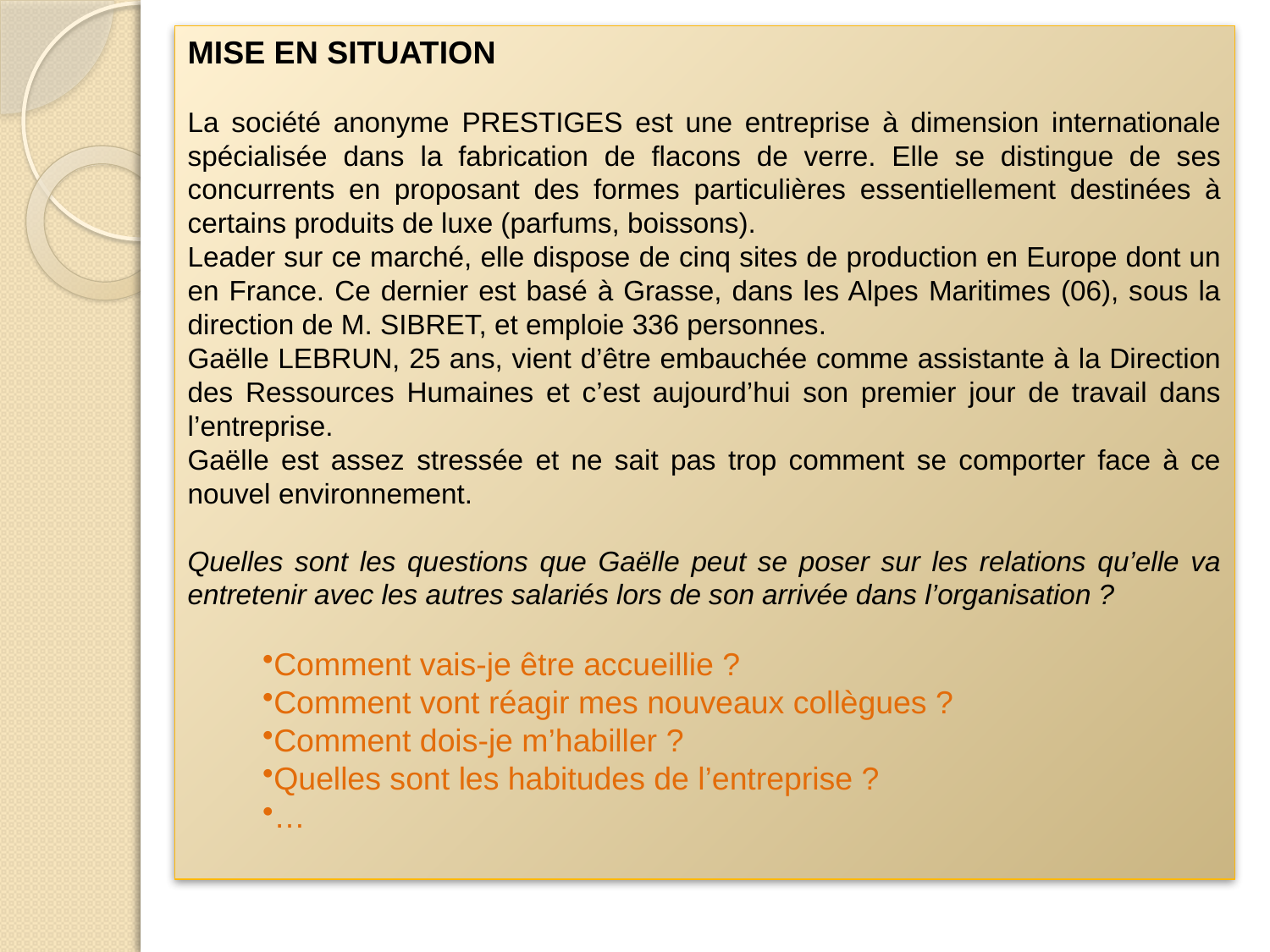

MISE EN SITUATION

La société anonyme PRESTIGES est une entreprise à dimension internationale spécialisée dans la fabrication de flacons de verre. Elle se distingue de ses concurrents en proposant des formes particulières essentiellement destinées à certains produits de luxe (parfums, boissons).
Leader sur ce marché, elle dispose de cinq sites de production en Europe dont un en France. Ce dernier est basé à Grasse, dans les Alpes Maritimes (06), sous la direction de M. SIBRET, et emploie 336 personnes.
Gaëlle LEBRUN, 25 ans, vient d’être embauchée comme assistante à la Direction des Ressources Humaines et c’est aujourd’hui son premier jour de travail dans l’entreprise.
Gaëlle est assez stressée et ne sait pas trop comment se comporter face à ce nouvel environnement.

Quelles sont les questions que Gaëlle peut se poser sur les relations qu’elle va entretenir avec les autres salariés lors de son arrivée dans l’organisation ?

Comment vais-je être accueillie ?
Comment vont réagir mes nouveaux collègues ?
Comment dois-je m’habiller ?
Quelles sont les habitudes de l’entreprise ?
…